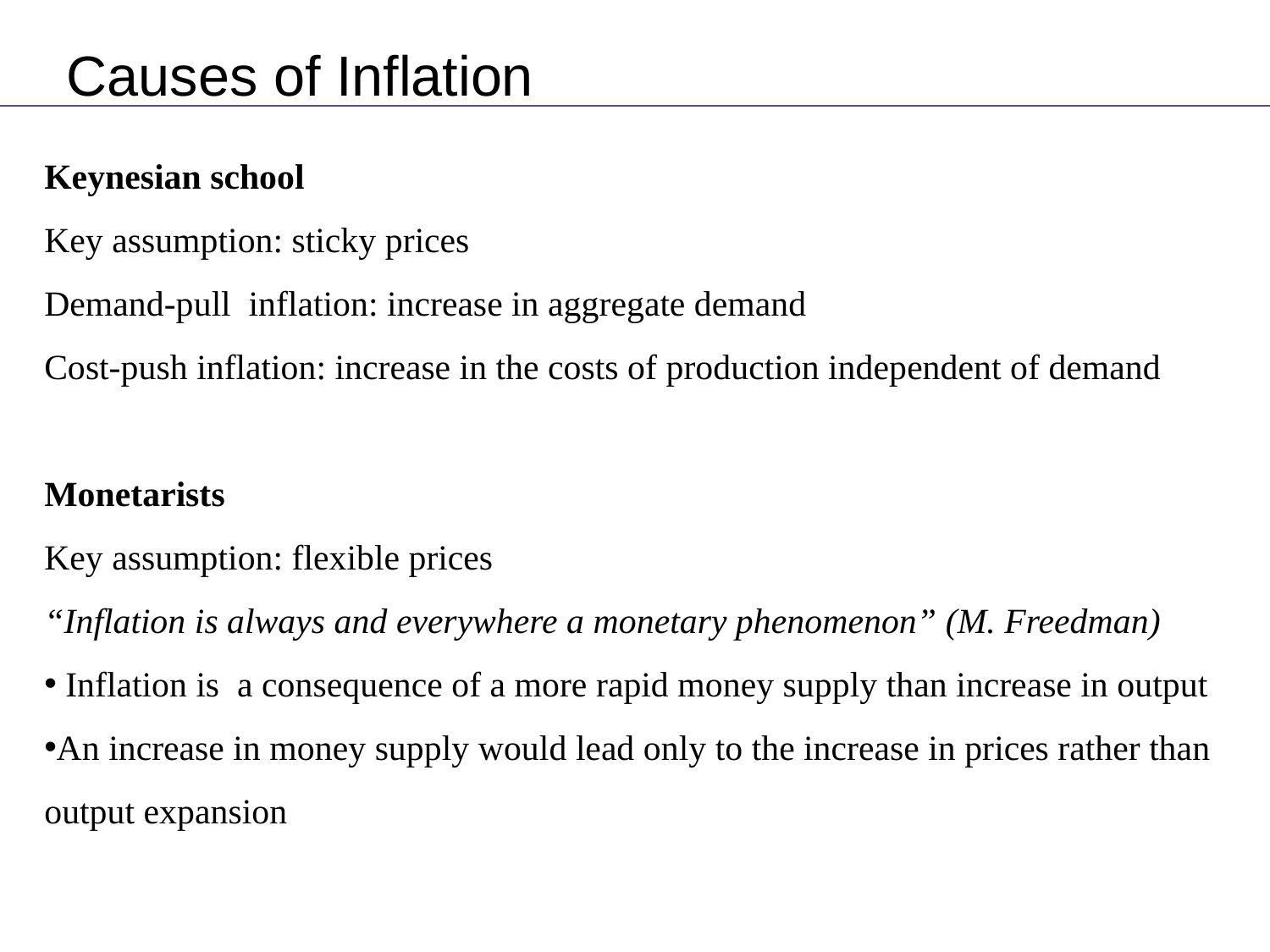

Causes of Inflation
Keynesian school
Key assumption: sticky prices
Demand-pull  inflation: increase in aggregate demand
Cost-push inflation: increase in the costs of production independent of demand

Monetarists
Key assumption: flexible prices
“Inflation is always and everywhere a monetary phenomenon” (M. Freedman)
 Inflation is  a consequence of a more rapid money supply than increase in output
An increase in money supply would lead only to the increase in prices rather than output expansion